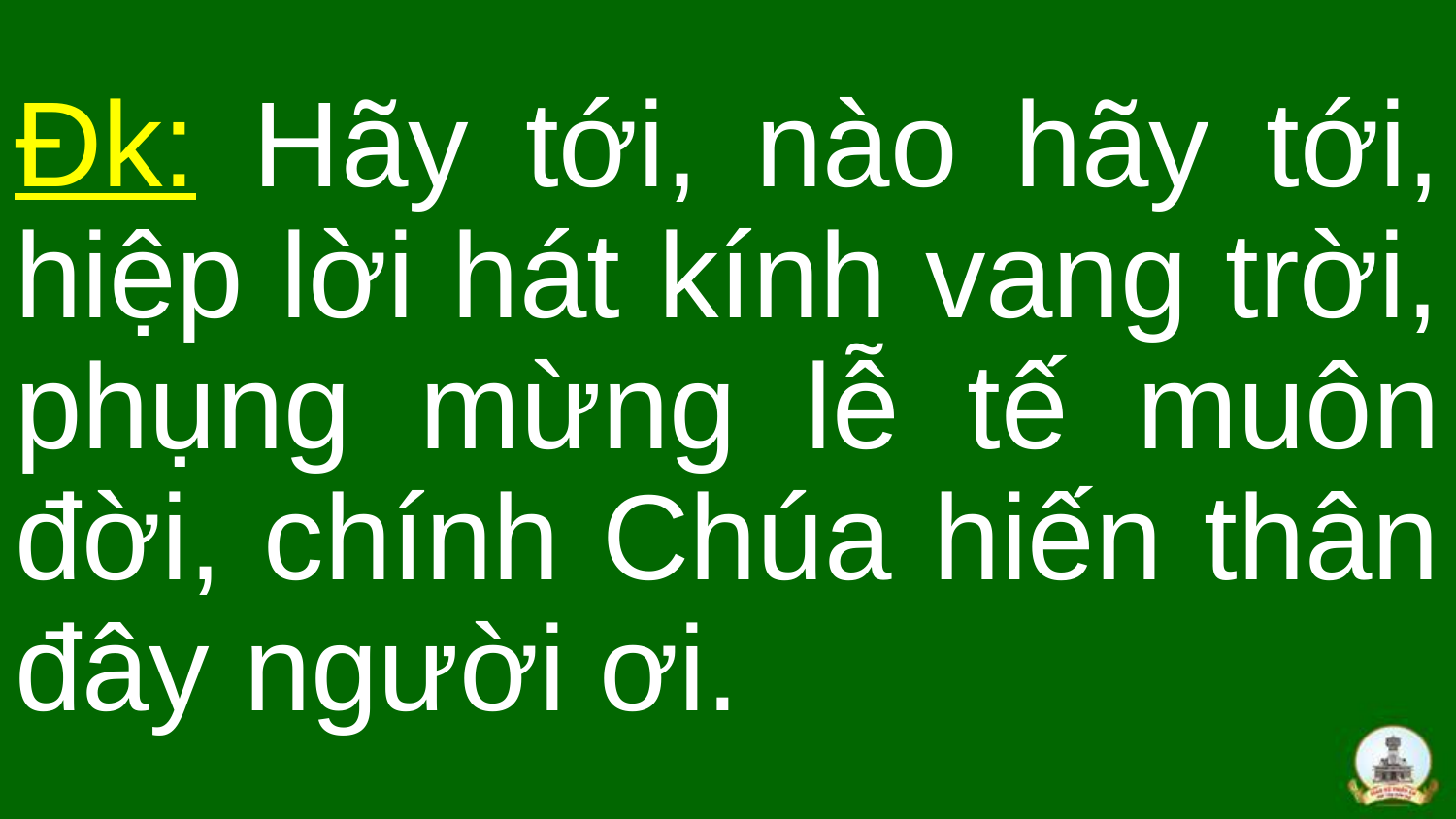

Đk: Hãy tới, nào hãy tới, hiệp lời hát kính vang trời, phụng mừng lễ tế muôn đời, chính Chúa hiến thân đây người ơi.